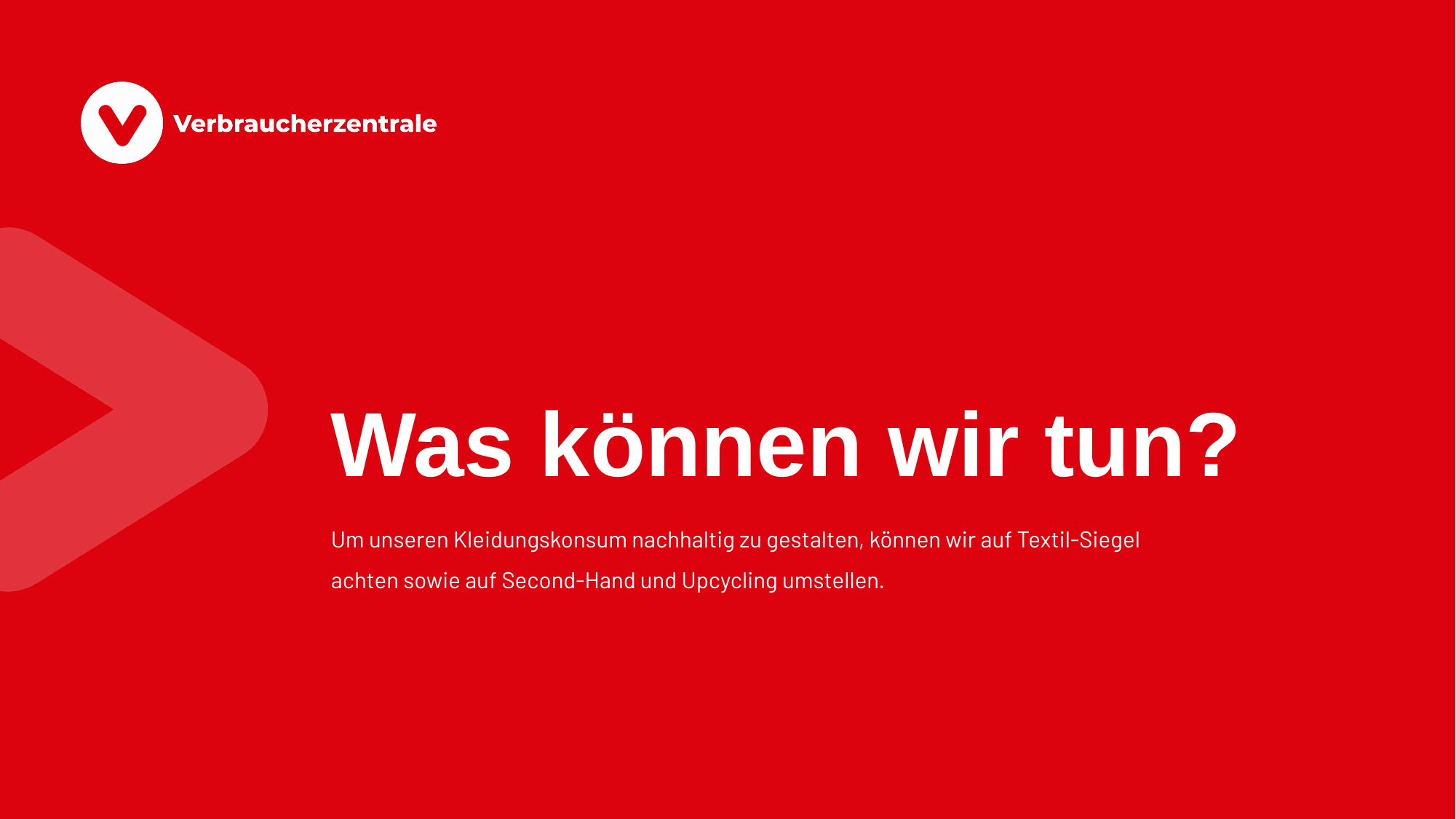

# Was können wir tun?
Um unseren Kleidungskonsum nachhaltig zu gestalten, können wir auf Textil-Siegel achten sowie auf Second-Hand und Upcycling umstellen.